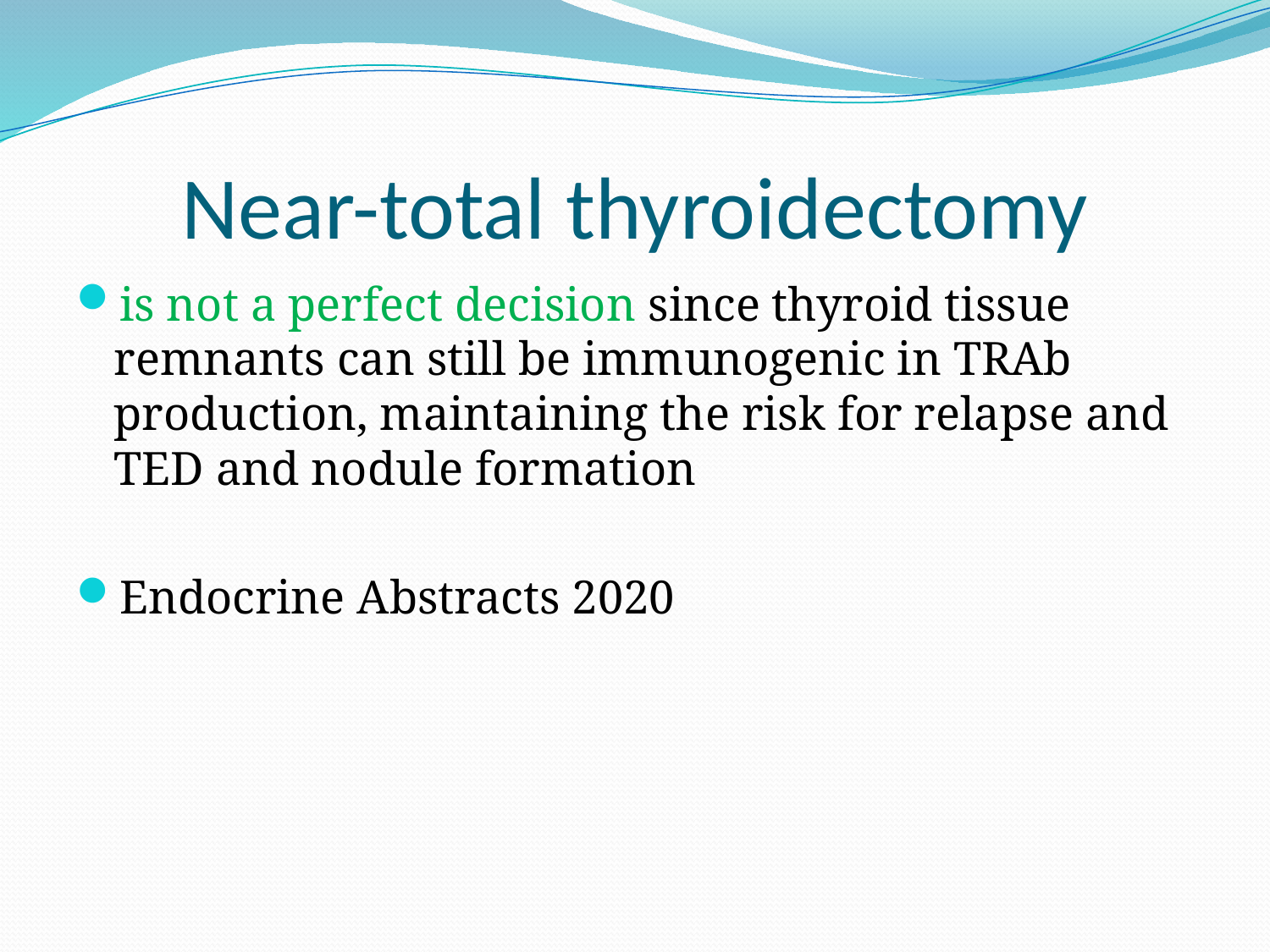

# Near-total thyroidectomy
is not a perfect decision since thyroid tissue remnants can still be immunogenic in TRAb production, maintaining the risk for relapse and TED and nodule formation

Endocrine Abstracts 2020